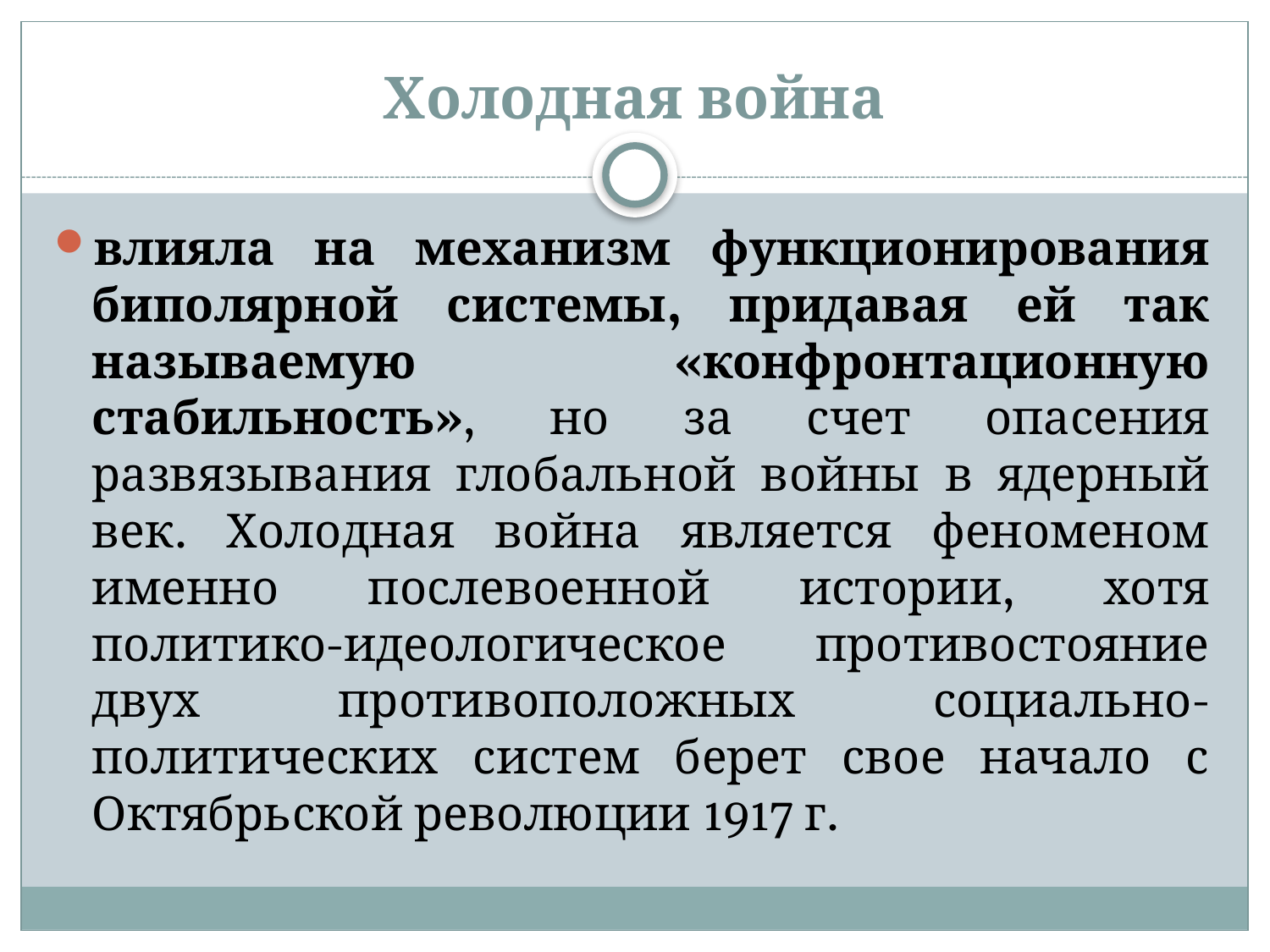

# Холодная война
влияла на механизм функционирования биполярной системы, придавая ей так называемую «конфронтационную стабильность», но за счет опасения развязывания глобальной войны в ядерный век. Холодная война является феноменом именно послевоенной истории, хотя политико-идеологическое противостояние двух противоположных социально-политических систем берет свое начало с Октябрьской революции 1917 г.